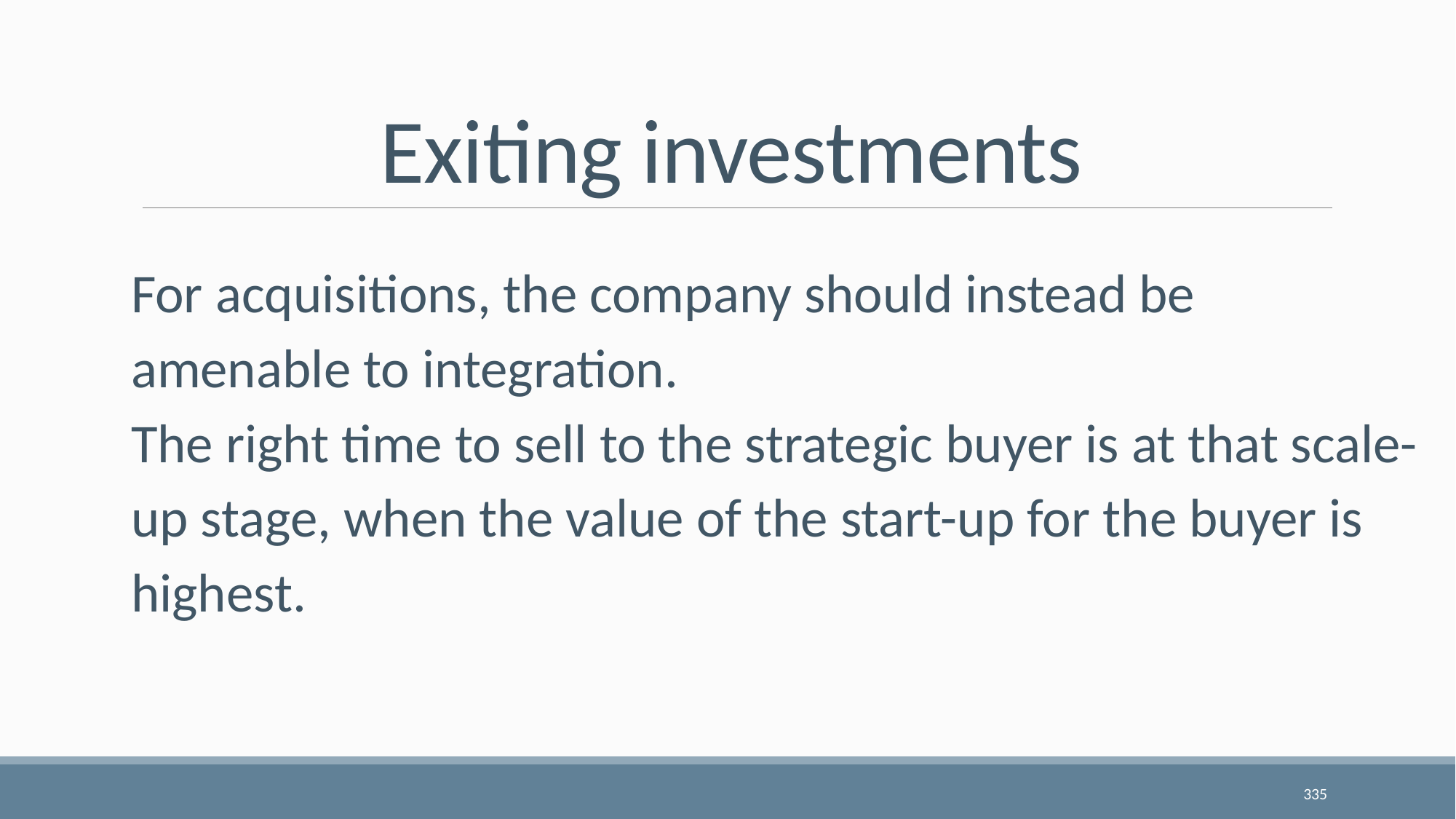

# Exiting investments
For acquisitions, the company should instead be amenable to integration.
The right time to sell to the strategic buyer is at that scale-up stage, when the value of the start-up for the buyer is highest.

335